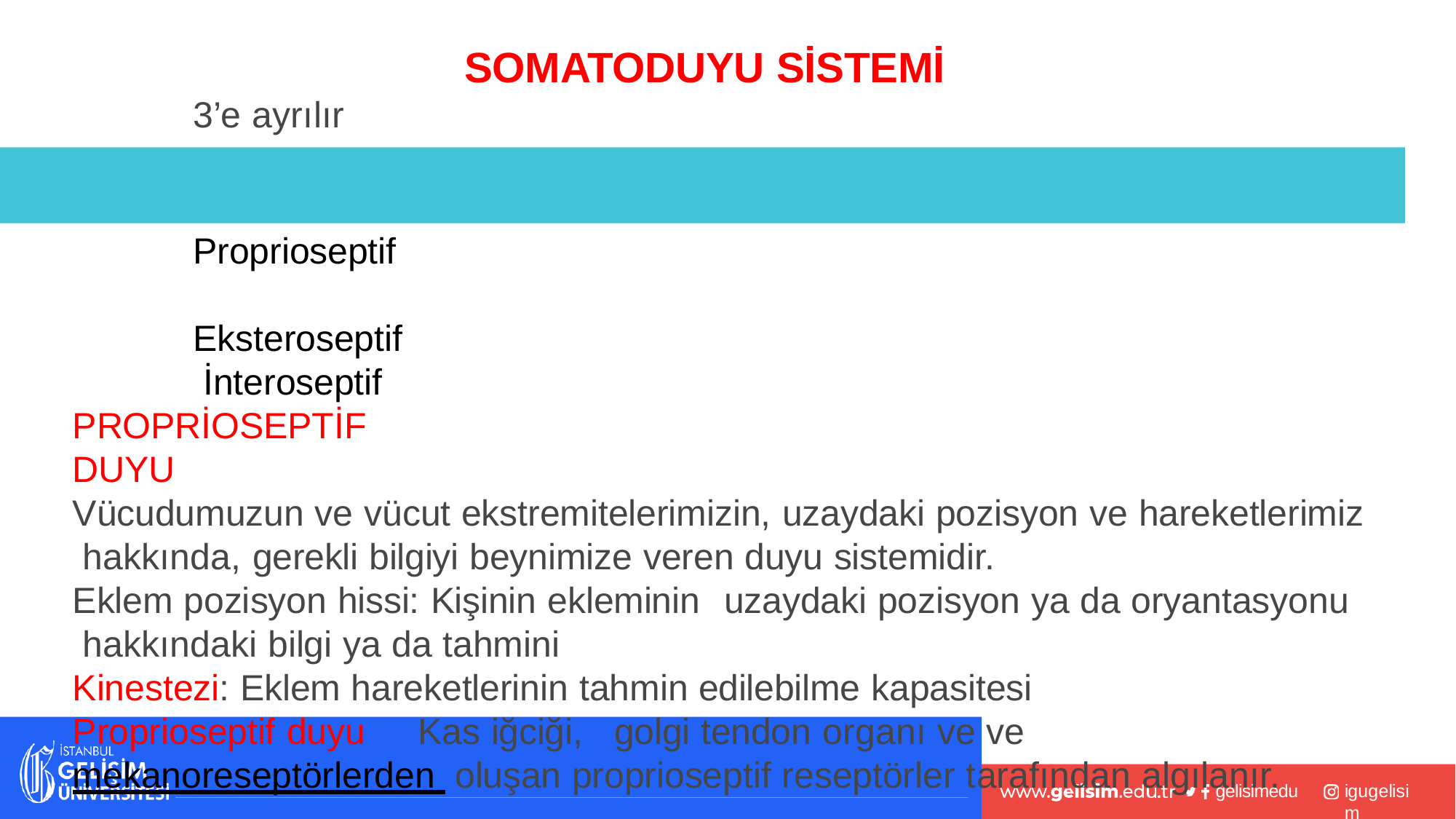

# SOMATODUYU SİSTEMİ
3’e ayrılır

Proprioseptif  Eksteroseptif  İnteroseptif
PROPRİOSEPTİF DUYU
Vücudumuzun ve vücut ekstremitelerimizin, uzaydaki pozisyon ve hareketlerimiz  hakkında, gerekli bilgiyi beynimize veren duyu sistemidir.
Eklem pozisyon hissi: Kişinin ekleminin	uzaydaki pozisyon ya da oryantasyonu  hakkındaki bilgi ya da tahmini
Kinestezi: Eklem hareketlerinin tahmin edilebilme kapasitesi
Proprioseptif duyu	Kas iğciği,	golgi tendon organı ve ve mekanoreseptörlerden  oluşan proprioseptif reseptörler tarafından algılanır.
gelisimedu
igugelisim